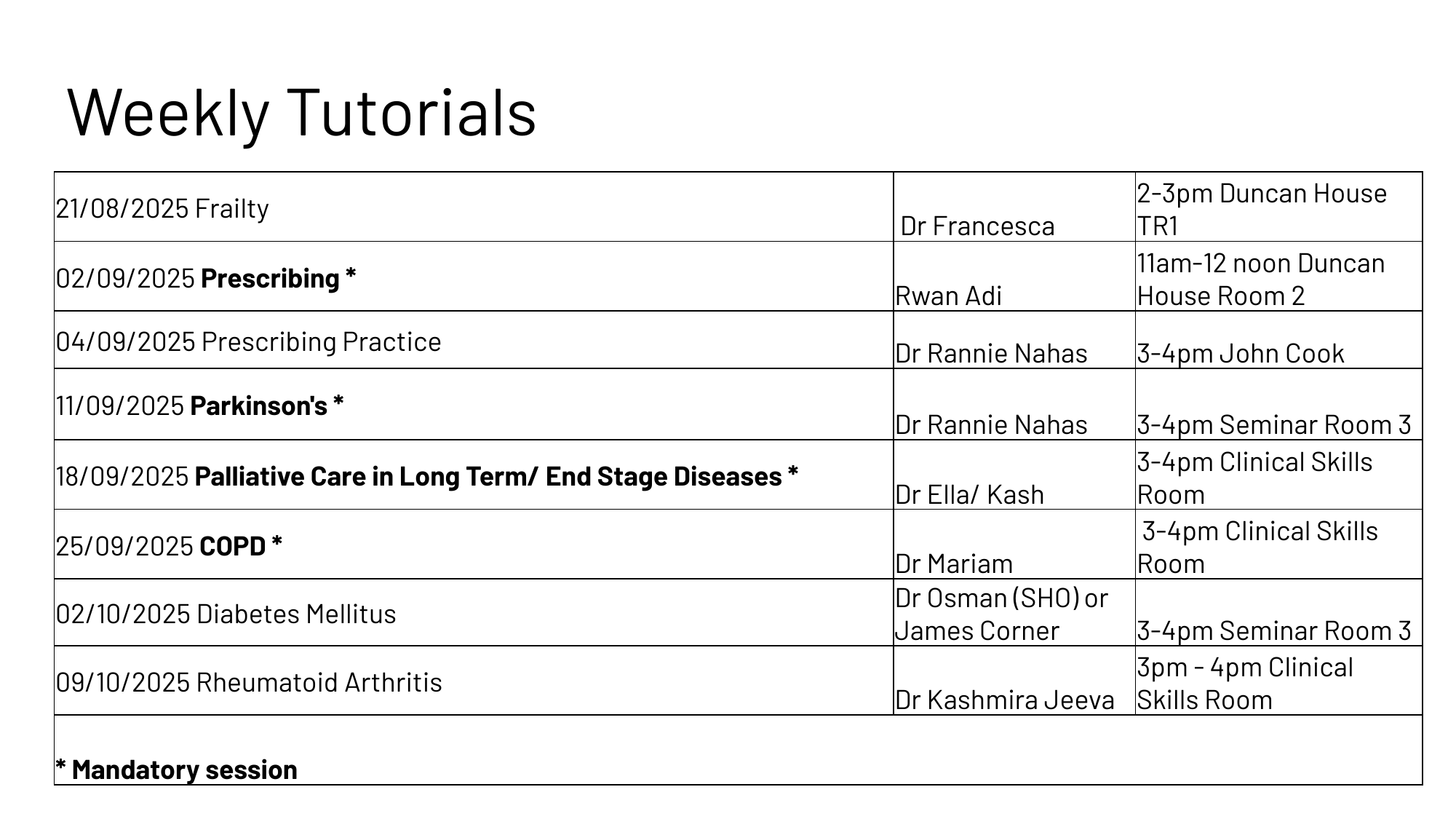

# Weekly Tutorials
| 21/08/2025 Frailty | Dr Francesca | 2-3pm Duncan House TR1 |
| --- | --- | --- |
| 02/09/2025 Prescribing \* | Rwan Adi | 11am-12 noon Duncan House Room 2 |
| 04/09/2025 Prescribing Practice | Dr Rannie Nahas | 3-4pm John Cook |
| 11/09/2025 Parkinson's \* | Dr Rannie Nahas | 3-4pm Seminar Room 3 |
| 18/09/2025 Palliative Care in Long Term/ End Stage Diseases \* | Dr Ella/ Kash | 3-4pm Clinical Skills Room |
| 25/09/2025 COPD \* | Dr Mariam | 3-4pm Clinical Skills Room |
| 02/10/2025 Diabetes Mellitus | Dr Osman (SHO) or James Corner | 3-4pm Seminar Room 3 |
| 09/10/2025 Rheumatoid Arthritis | Dr Kashmira Jeeva | 3pm - 4pm Clinical Skills Room |
| \* Mandatory session |  |  |